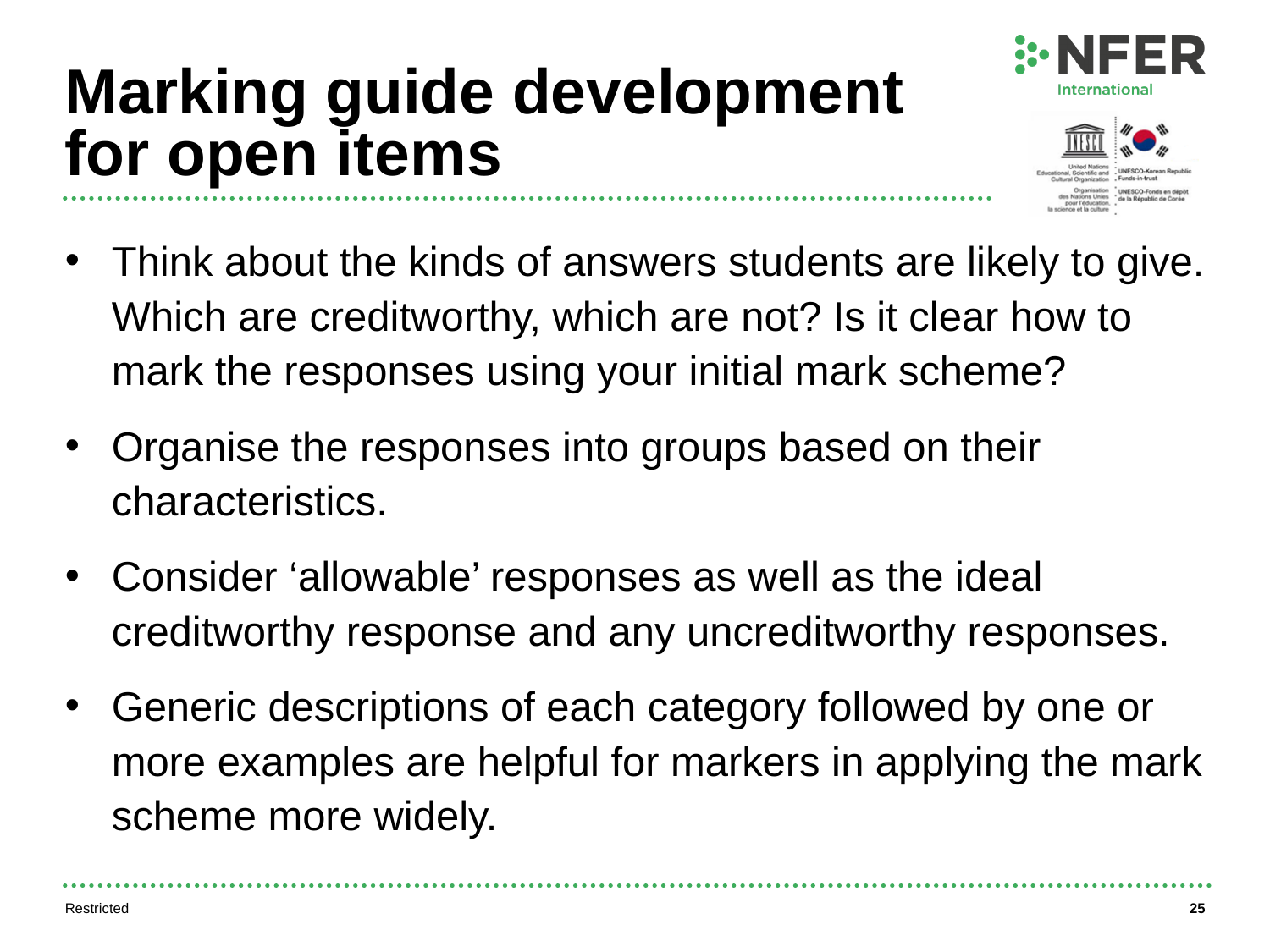

# Marking guide development for open items
Think about the kinds of answers students are likely to give.
Which are creditworthy, which are not? Is it clear how to mark the responses using your initial mark scheme?
Organise the responses into groups based on their characteristics.
Consider ‘allowable’ responses as well as the ideal creditworthy response and any uncreditworthy responses.
Generic descriptions of each category followed by one or more examples are helpful for markers in applying the mark scheme more widely.
Restricted
25